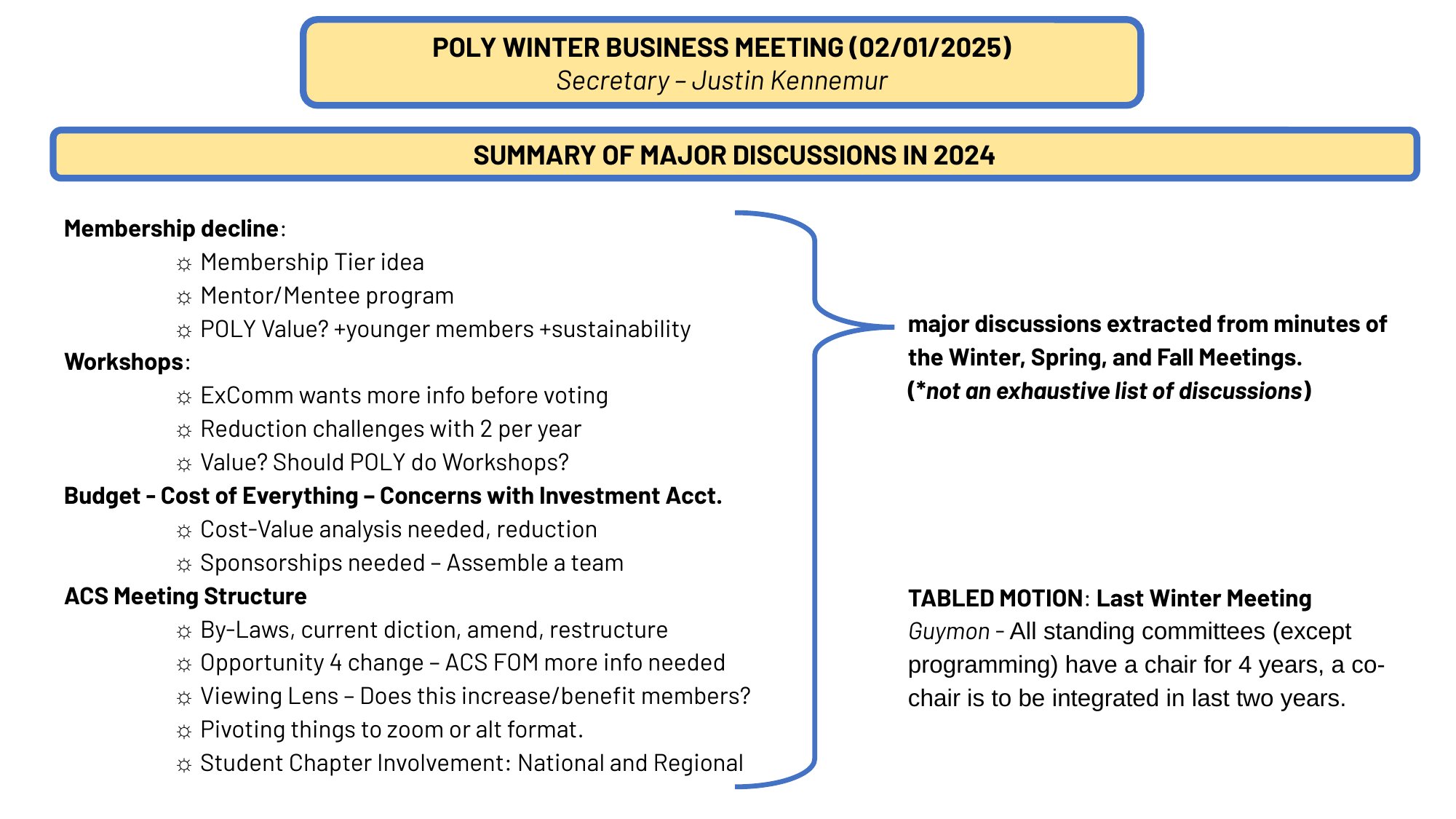

POLY WINTER BUSINESS MEETING (02/01/2025)
Secretary – Justin Kennemur
SUMMARY OF MAJOR DISCUSSIONS IN 2024
Membership decline:
	☼ Membership Tier idea
	☼ Mentor/Mentee program
	☼ POLY Value? +younger members +sustainability
Workshops:
	☼ ExComm wants more info before voting
	☼ Reduction challenges with 2 per year
	☼ Value? Should POLY do Workshops?
Budget - Cost of Everything – Concerns with Investment Acct.
	☼ Cost-Value analysis needed, reduction
	☼ Sponsorships needed – Assemble a team
ACS Meeting Structure
	☼ By-Laws, current diction, amend, restructure
	☼ Opportunity 4 change – ACS FOM more info needed
	☼ Viewing Lens – Does this increase/benefit members?
	☼ Pivoting things to zoom or alt format.
	☼ Student Chapter Involvement: National and Regional

major discussions extracted from minutes of the Winter, Spring, and Fall Meetings.
(*not an exhaustive list of discussions)
TABLED MOTION: Last Winter Meeting
Guymon - All standing committees (except programming) have a chair for 4 years, a co-chair is to be integrated in last two years.